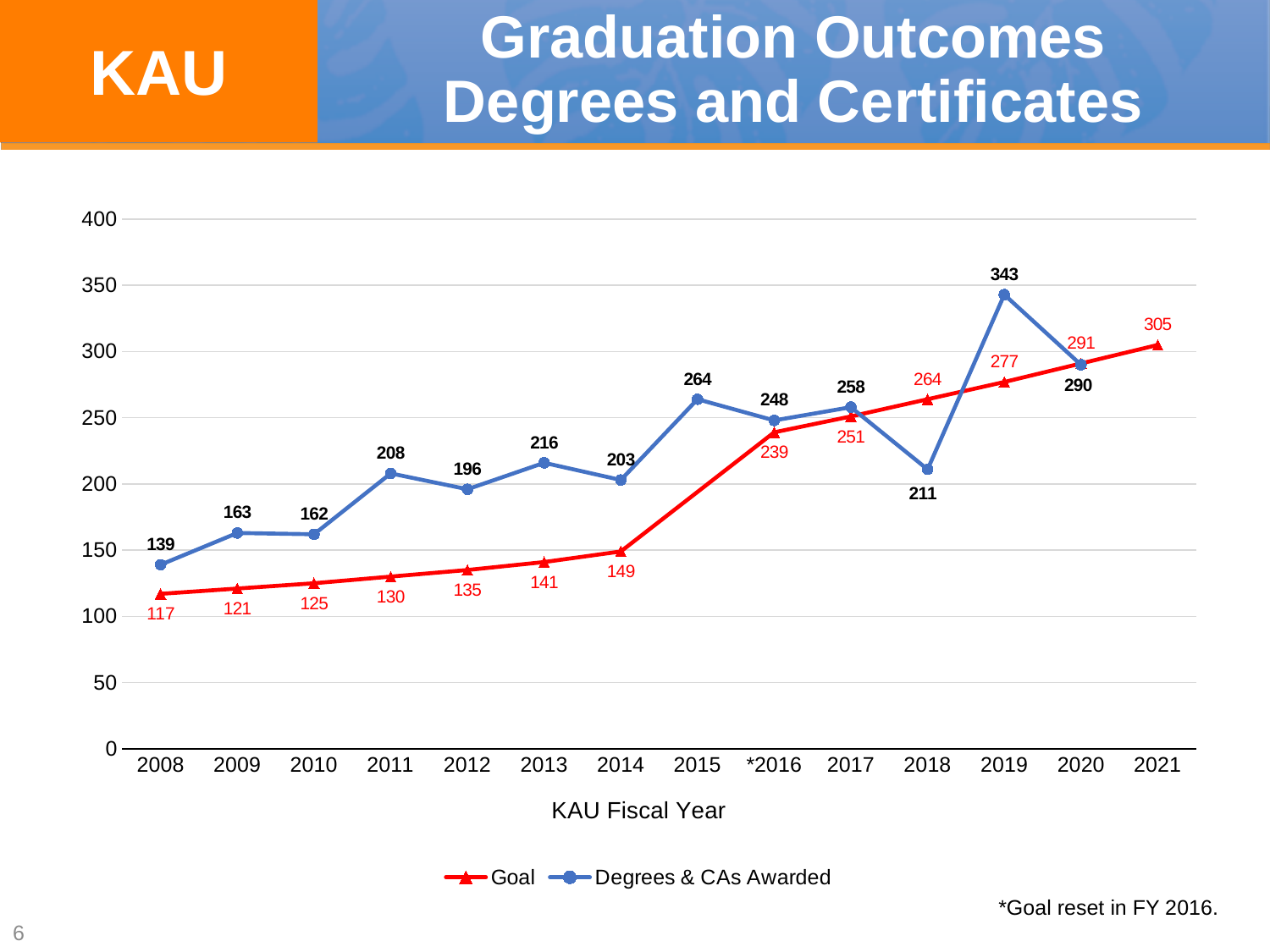

KAU
# Graduation Outcomes Degrees and Certificates

### Chart

| Category | Goal | Degrees & CAs Awarded |
|---|---|---|
| 2008 | 117.0 | 139.0 |
| 2009 | 121.0 | 163.0 |
| 2010 | 125.0 | 162.0 |
| 2011 | 130.0 | 208.0 |
| 2012 | 135.0 | 196.0 |
| 2013 | 141.0 | 216.0 |
| 2014 | 149.0 | 203.0 |
| 2015 | None | 264.0 |
| *2016 | 239.0 | 248.0 |
| 2017 | 251.0 | 258.0 |
| 2018 | 264.0 | 211.0 |
| 2019 | 277.0 | 343.0 |
| 2020 | 291.0 | 290.0 |
| 2021 | 305.0 | None |
*Goal reset in FY 2016.
6